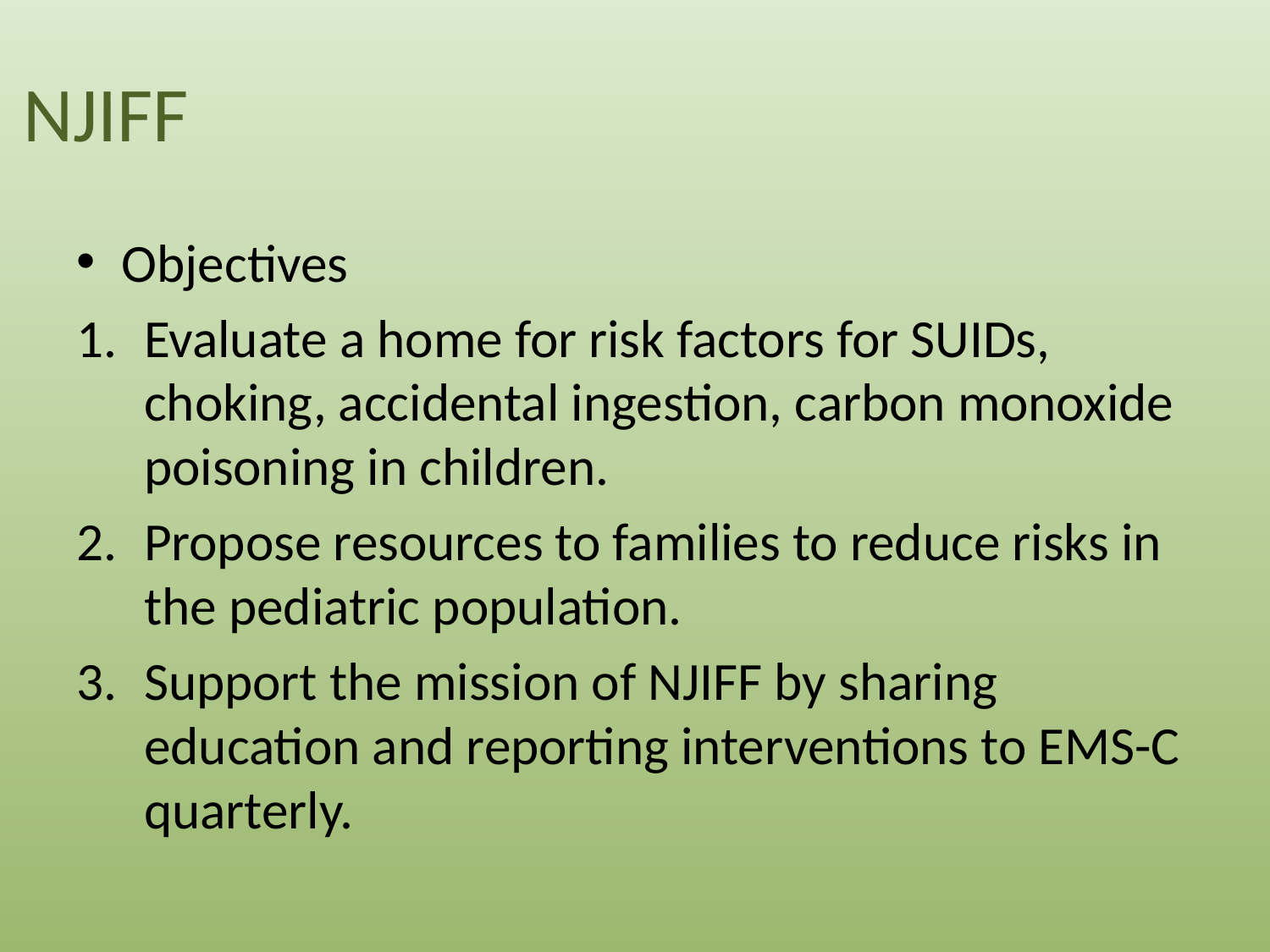

# NJIFF
Objectives
Evaluate a home for risk factors for SUIDs, choking, accidental ingestion, carbon monoxide poisoning in children.
Propose resources to families to reduce risks in the pediatric population.
Support the mission of NJIFF by sharing education and reporting interventions to EMS-C quarterly.